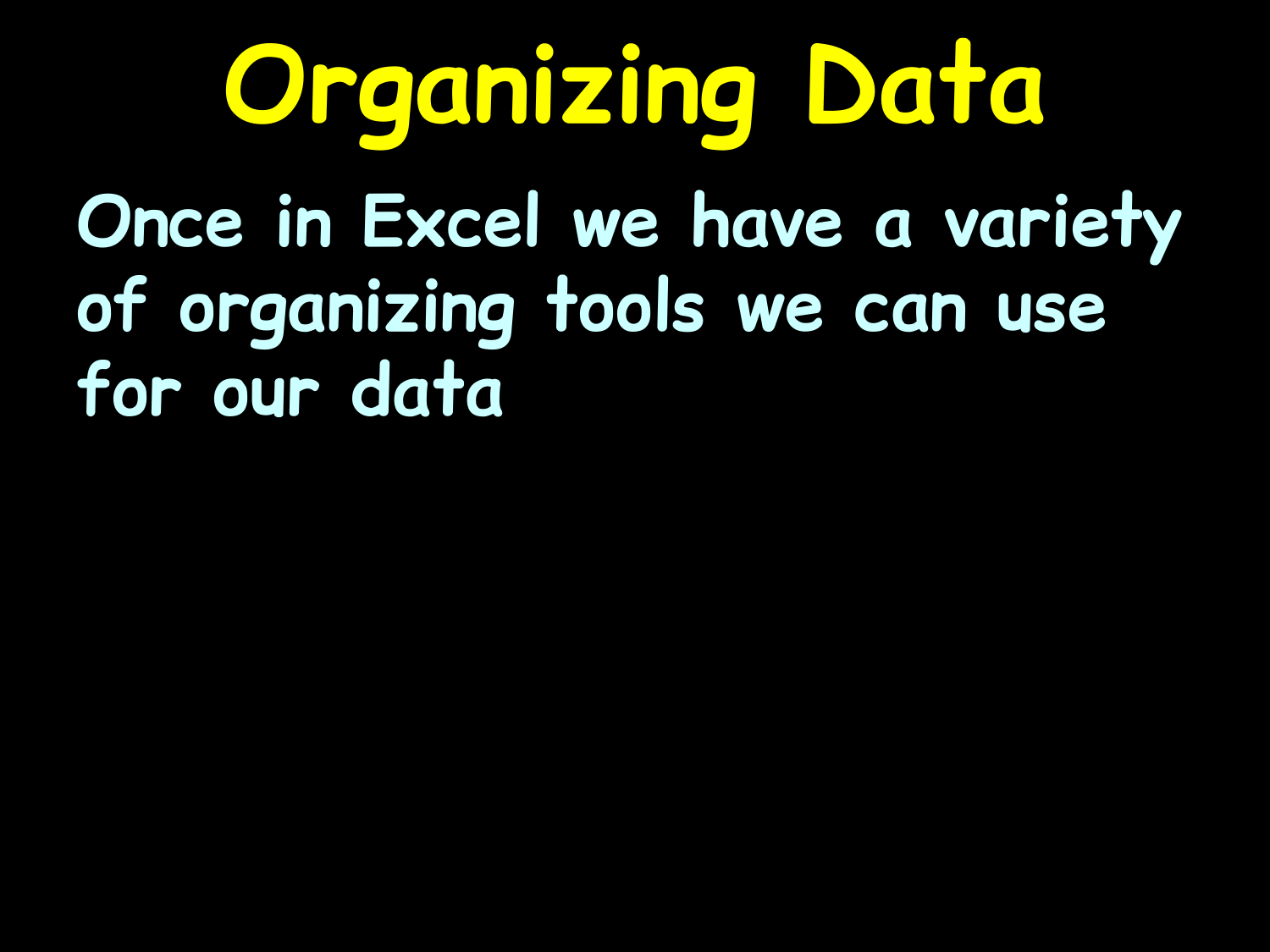

# Organizing Data
Once in Excel we have a variety of organizing tools we can use for our data